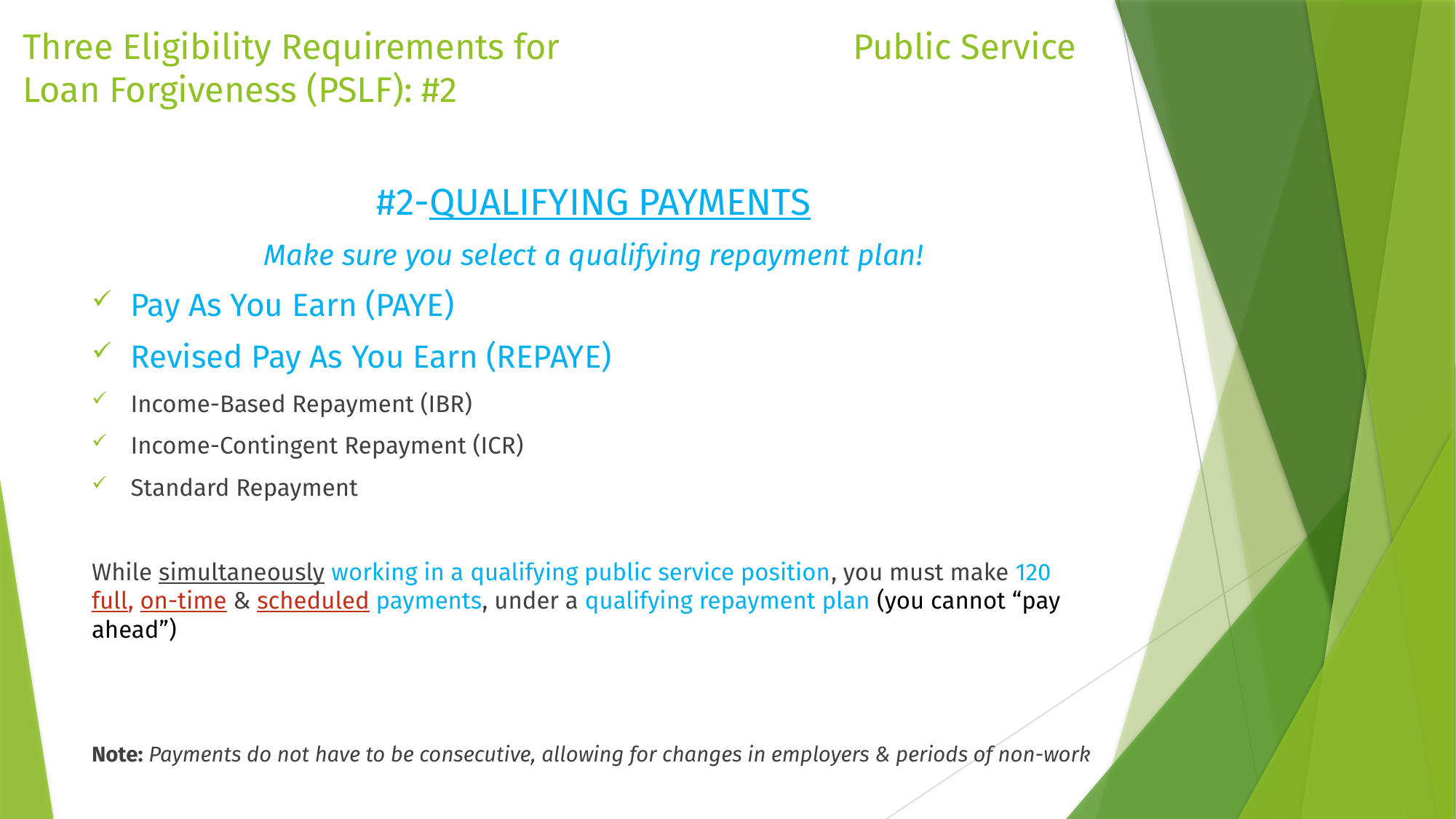

# Three Eligibility Requirements for                               Public Service Loan Forgiveness (PSLF): #2
#2-QUALIFYING PAYMENTS
Make sure you select a qualifying repayment plan!
Pay As You Earn (PAYE)
Revised Pay As You Earn (REPAYE)
Income-Based Repayment (IBR)
Income-Contingent Repayment (ICR)
Standard Repayment

While simultaneously working in a qualifying public service position, you must make 120 full, on-time & scheduled payments, under a qualifying repayment plan (you cannot “pay ahead”)

Note: Payments do not have to be consecutive, allowing for changes in employers & periods of non-work